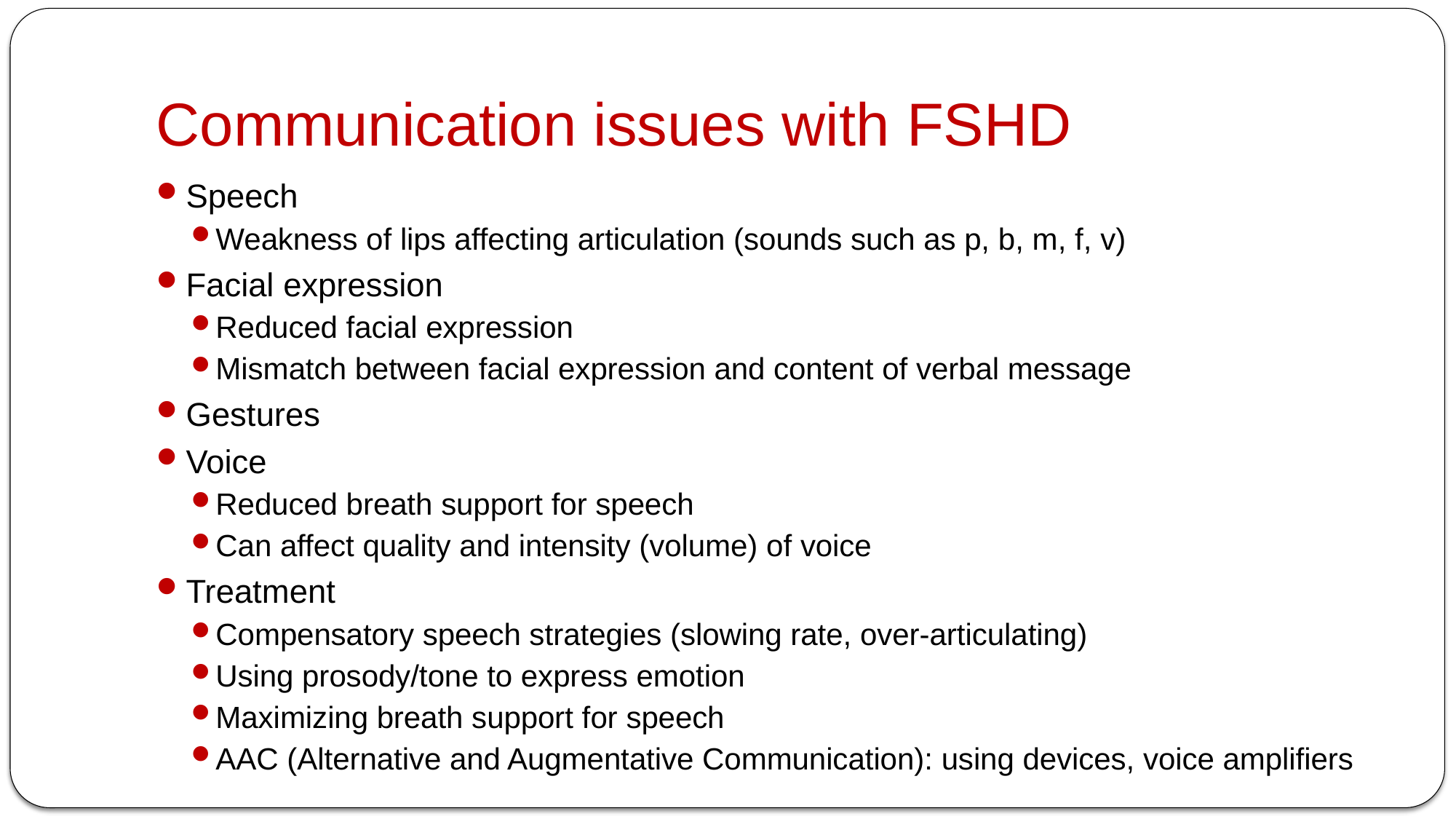

# Communication issues with FSHD
Speech
Weakness of lips affecting articulation (sounds such as p, b, m, f, v)
Facial expression
Reduced facial expression
Mismatch between facial expression and content of verbal message
Gestures
Voice
Reduced breath support for speech
Can affect quality and intensity (volume) of voice
Treatment
Compensatory speech strategies (slowing rate, over-articulating)
Using prosody/tone to express emotion
Maximizing breath support for speech
AAC (Alternative and Augmentative Communication): using devices, voice amplifiers